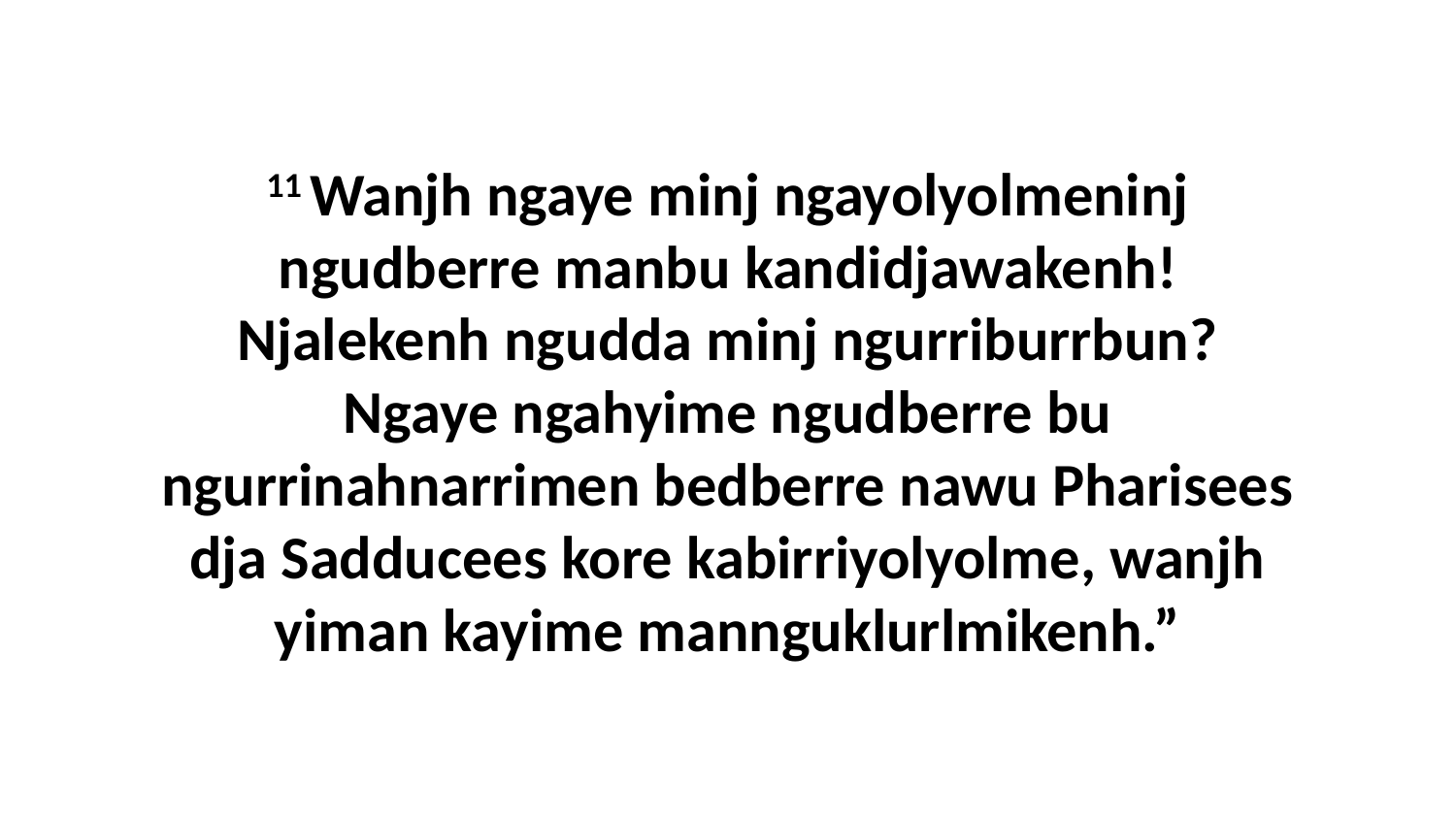

11 Wanjh ngaye minj ngayolyolmeninj ngudberre manbu kandidjawakenh! Njalekenh ngudda minj ngurriburrbun? Ngaye ngahyime ngudberre bu ngurrinahnarrimen bedberre nawu Pharisees dja Sadducees kore kabirriyolyolme, wanjh yiman kayime mannguklurlmikenh.”